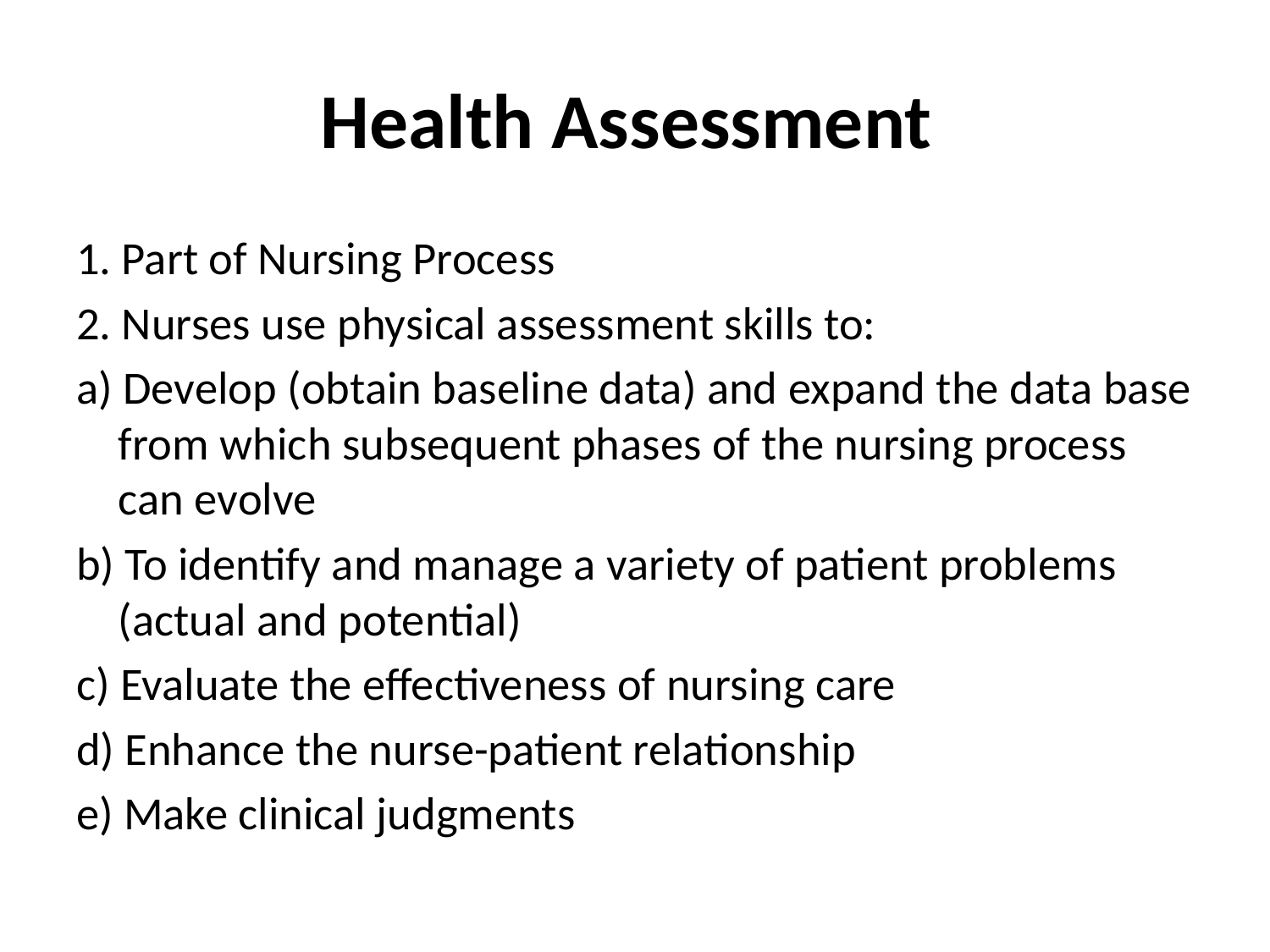

# Health Assessment
1. Part of Nursing Process
2. Nurses use physical assessment skills to:
a) Develop (obtain baseline data) and expand the data base from which subsequent phases of the nursing process can evolve
b) To identify and manage a variety of patient problems (actual and potential)
c) Evaluate the effectiveness of nursing care
d) Enhance the nurse-patient relationship
e) Make clinical judgments